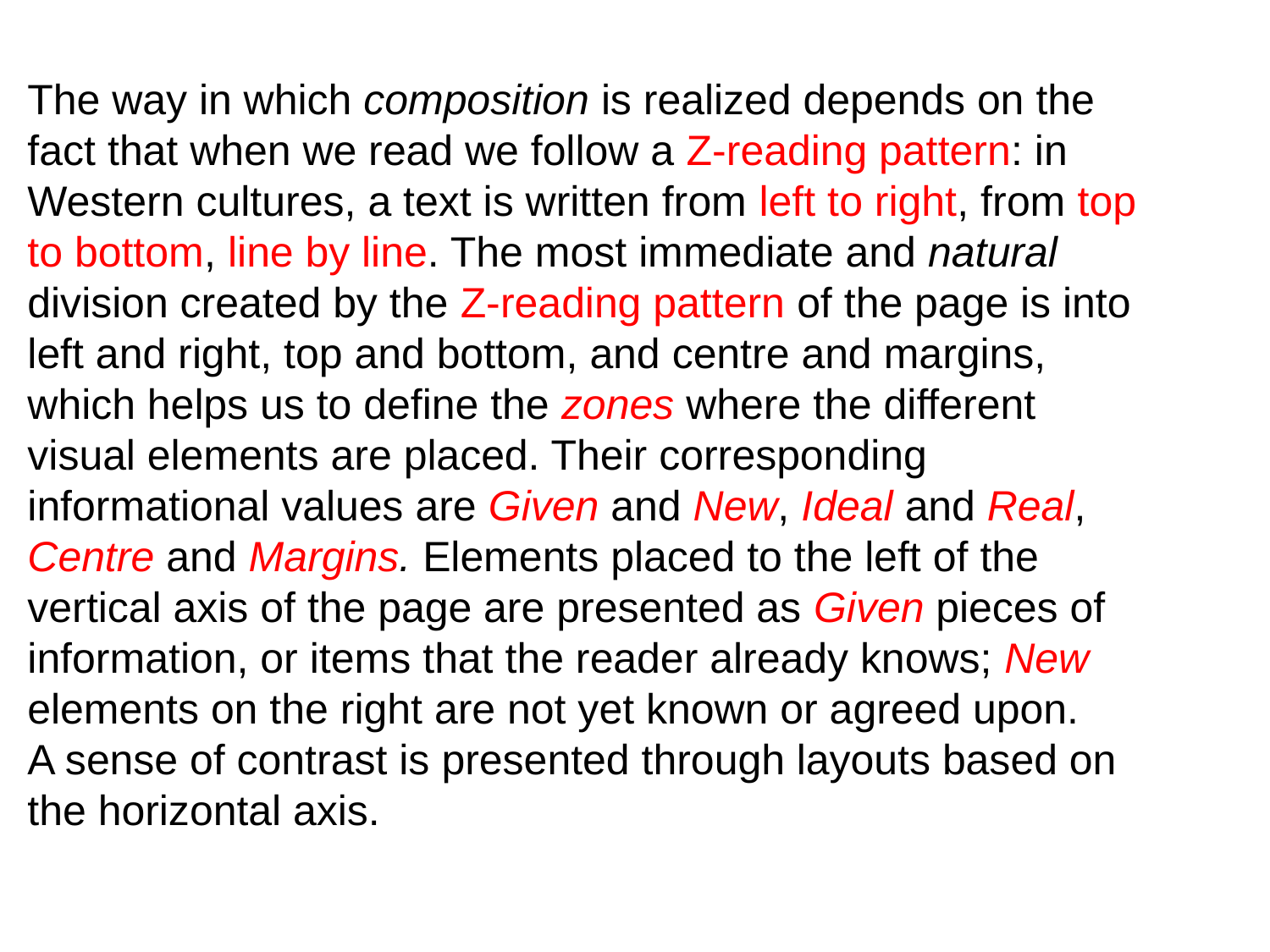

The way in which composition is realized depends on the fact that when we read we follow a Z-reading pattern: in Western cultures, a text is written from left to right, from top to bottom, line by line. The most immediate and natural division created by the Z-reading pattern of the page is into left and right, top and bottom, and centre and margins, which helps us to define the zones where the different visual elements are placed. Their corresponding informational values are Given and New, Ideal and Real, Centre and Margins. Elements placed to the left of the vertical axis of the page are presented as Given pieces of information, or items that the reader already knows; New elements on the right are not yet known or agreed upon.
A sense of contrast is presented through layouts based on the horizontal axis.